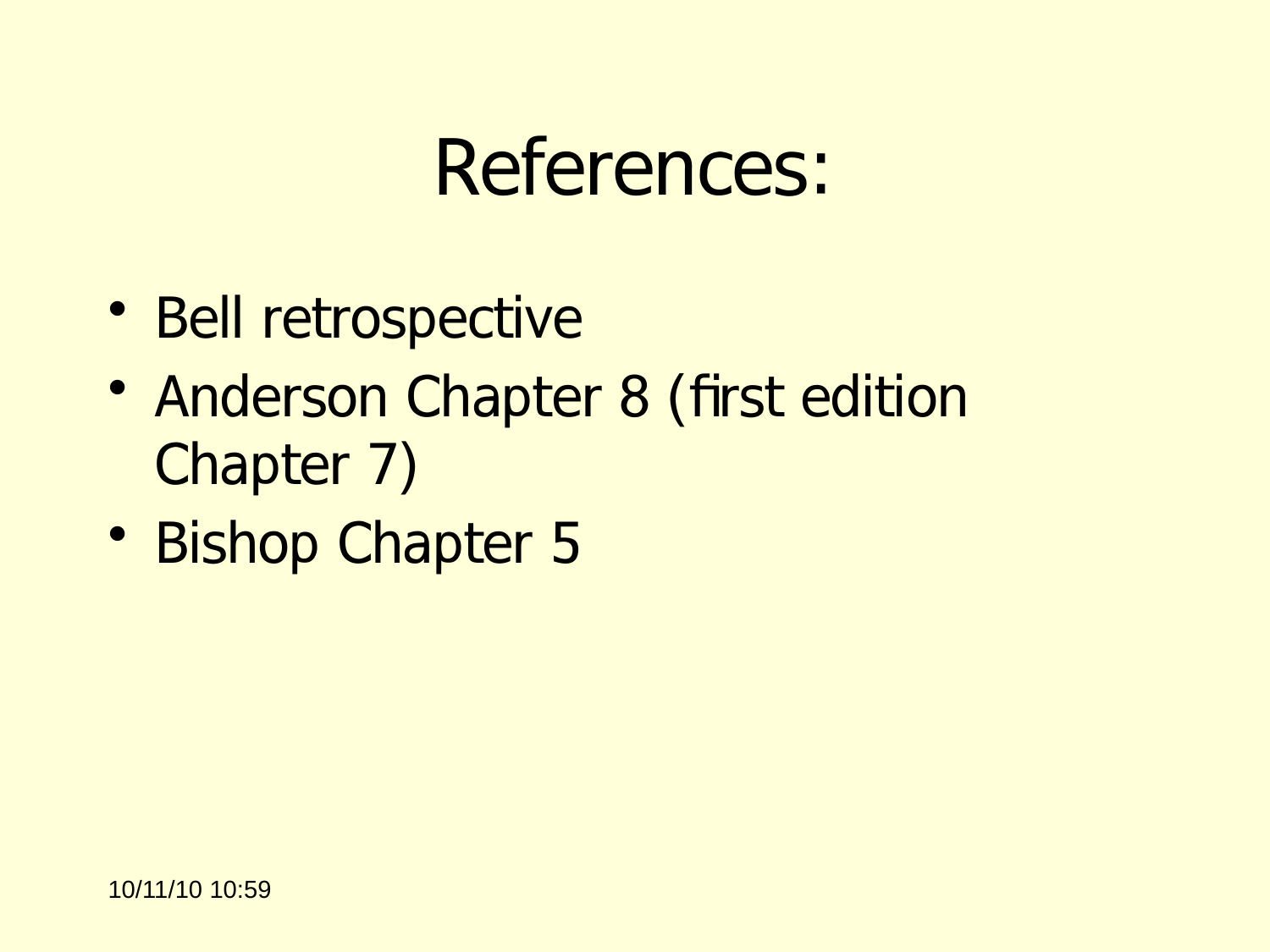

# References:
Bell retrospective
Anderson Chapter 8 (first edition Chapter 7)
Bishop Chapter 5
10/11/10 10:59